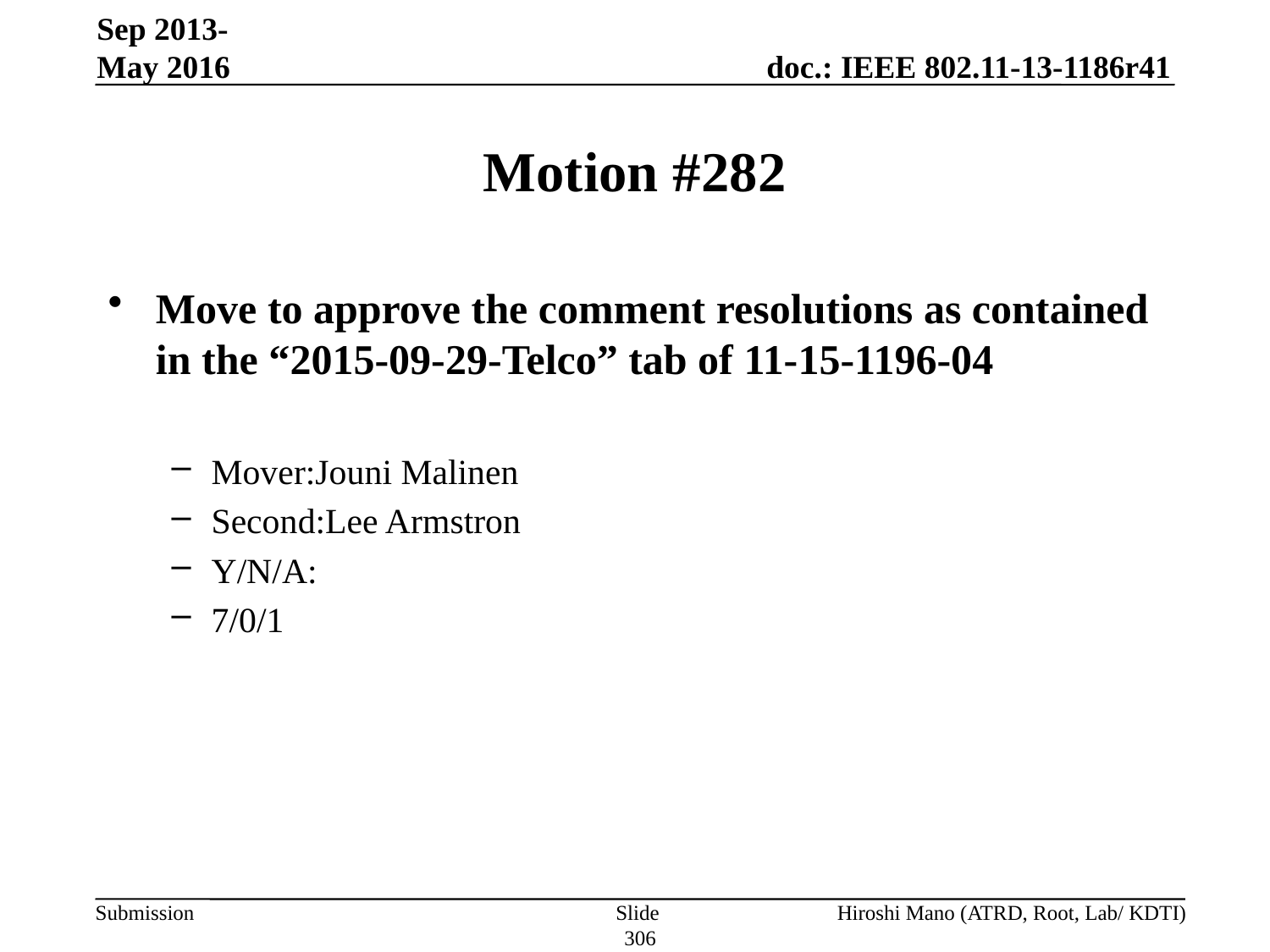

Sep 2013-May 2016
# Motion #282
Move to approve the comment resolutions as contained in the “2015-09-29-Telco” tab of 11-15-1196-04

Mover:Jouni Malinen
Second:Lee Armstron
Y/N/A:
7/0/1
Slide 306
Hiroshi Mano (ATRD, Root, Lab/ KDTI)